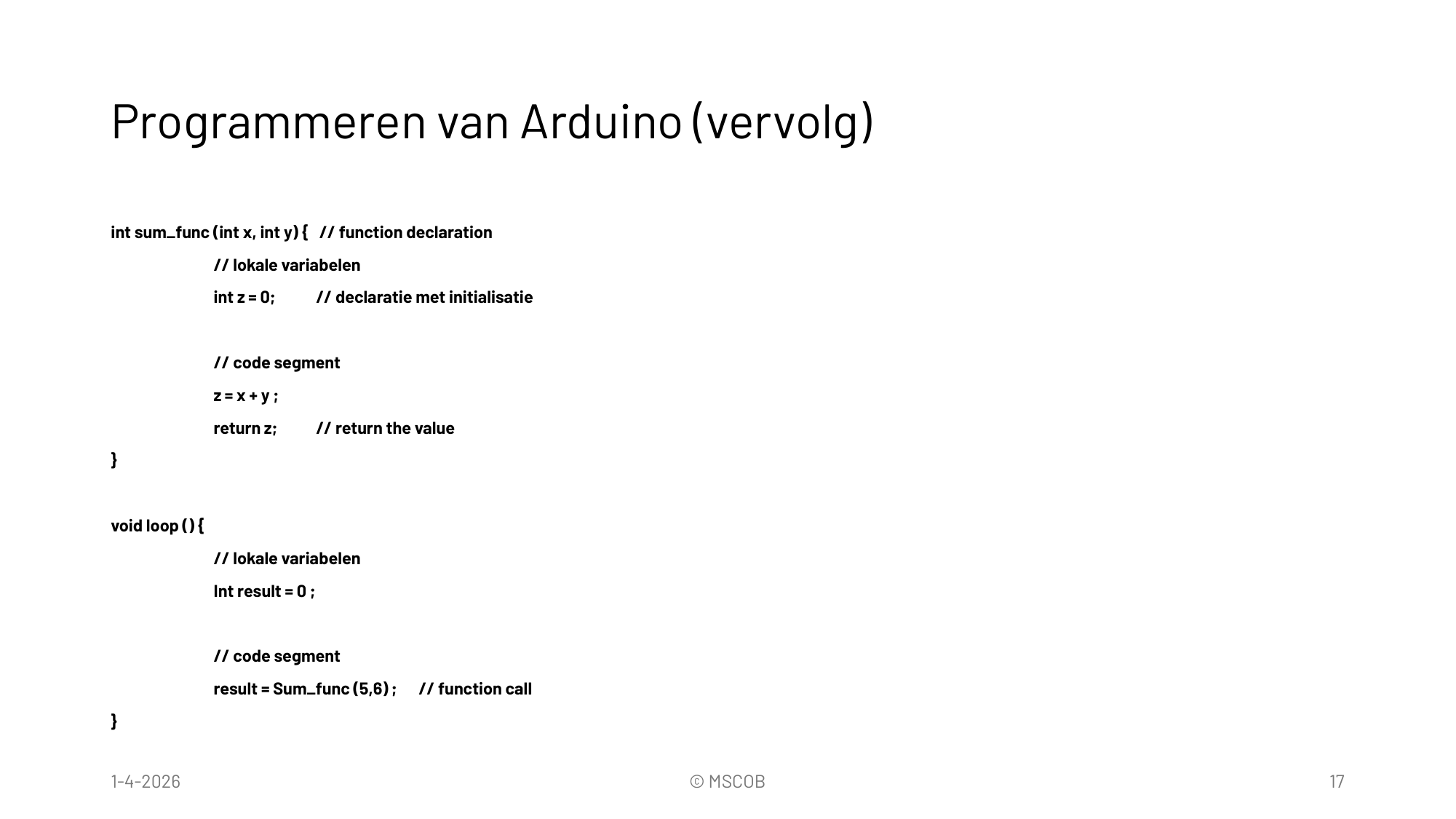

# Programmeren van Arduino (vervolg)
int sum_func (int x, int y) { 	 // function declaration
	// lokale variabelen
	int z = 0; 		// declaratie met initialisatie

	// code segment
	z = x + y ;
	return z; 		// return the value
}

void loop () {
	// lokale variabelen
	Int result = 0 ;

	// code segment
	result = Sum_func (5,6) ; 	// function call
}
1-4-2026
© MSCOB
17